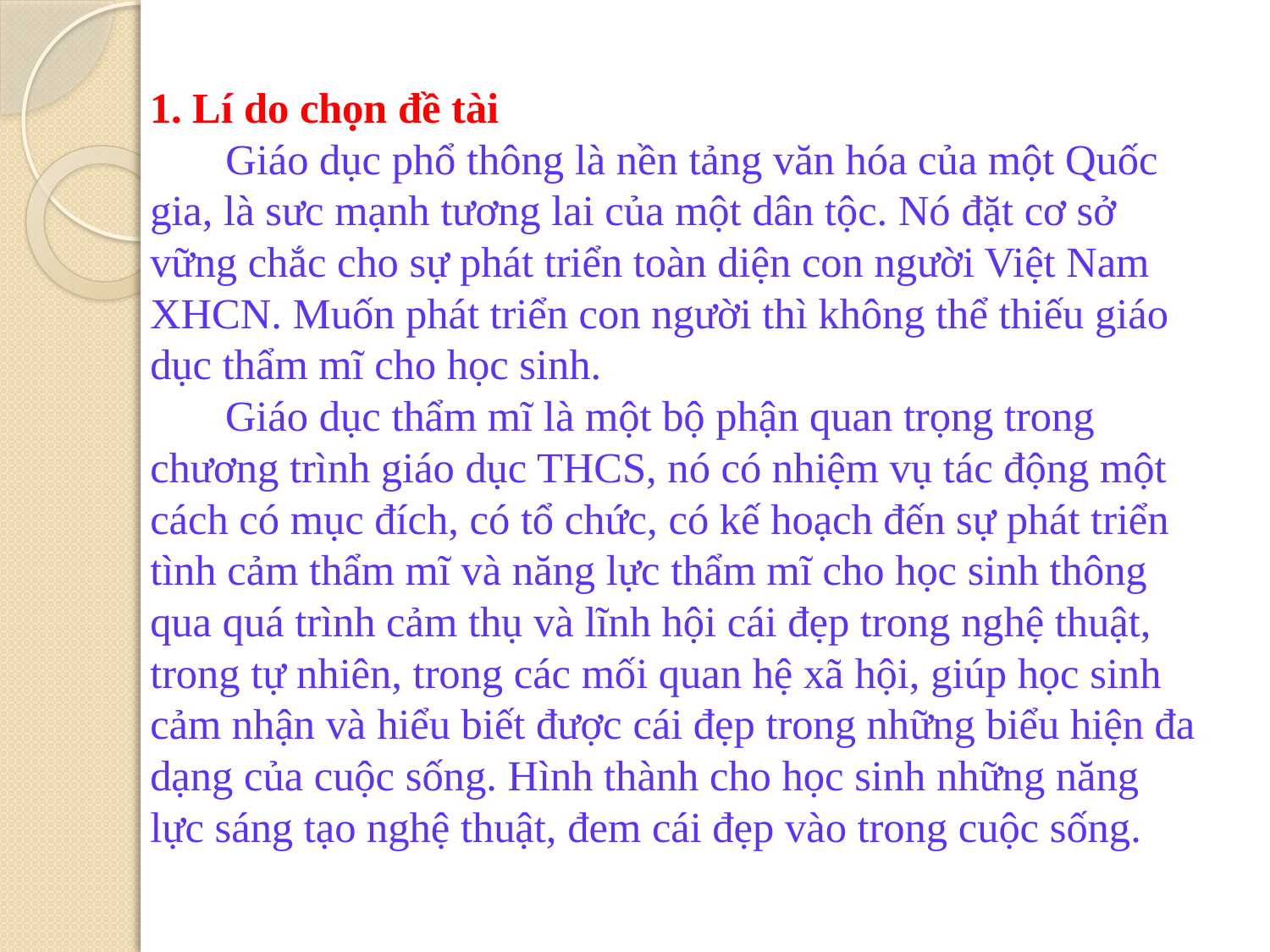

# 1. Lí do chọn đề tài Giáo dục phổ thông là nền tảng văn hóa của một Quốc gia, là sưc mạnh tương lai của một dân tộc. Nó đặt cơ sở vững chắc cho sự phát triển toàn diện con người Việt Nam XHCN. Muốn phát triển con người thì không thể thiếu giáo dục thẩm mĩ cho học sinh. Giáo dục thẩm mĩ là một bộ phận quan trọng trong chương trình giáo dục THCS, nó có nhiệm vụ tác động một cách có mục đích, có tổ chức, có kế hoạch đến sự phát triển tình cảm thẩm mĩ và năng lực thẩm mĩ cho học sinh thông qua quá trình cảm thụ và lĩnh hội cái đẹp trong nghệ thuật, trong tự nhiên, trong các mối quan hệ xã hội, giúp học sinh cảm nhận và hiểu biết được cái đẹp trong những biểu hiện đa dạng của cuộc sống. Hình thành cho học sinh những năng lực sáng tạo nghệ thuật, đem cái đẹp vào trong cuộc sống.